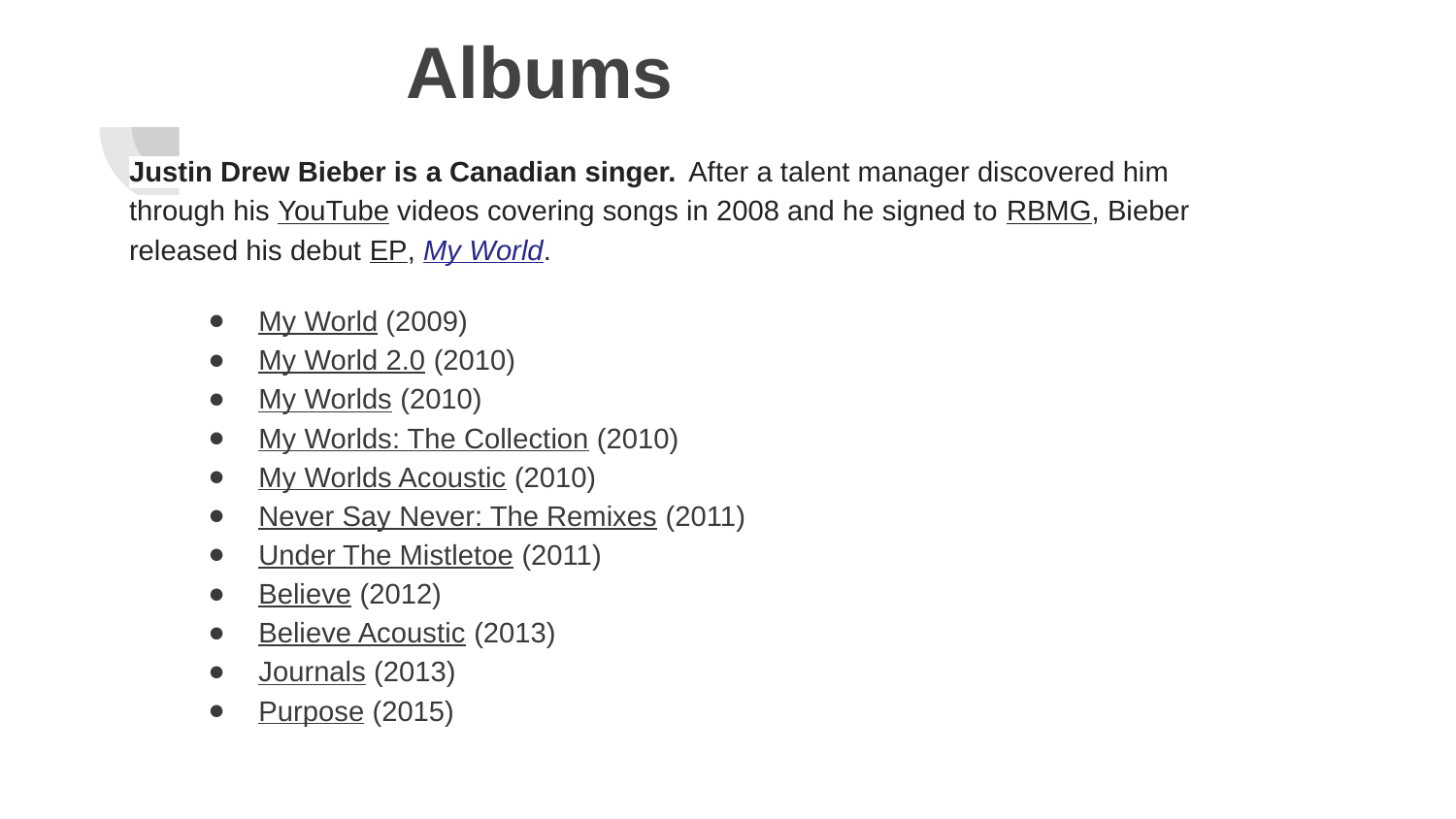

# Albums
Justin Drew Bieber is a Canadian singer.  After a talent manager discovered him through his YouTube videos covering songs in 2008 and he signed to RBMG, Bieber released his debut EP, My World.
My World (2009)
My World 2.0 (2010)
My Worlds (2010)
My Worlds: The Collection (2010)
My Worlds Acoustic (2010)
Never Say Never: The Remixes (2011)
Under The Mistletoe (2011)
Believe (2012)
Believe Acoustic (2013)
Journals (2013)
Purpose (2015)